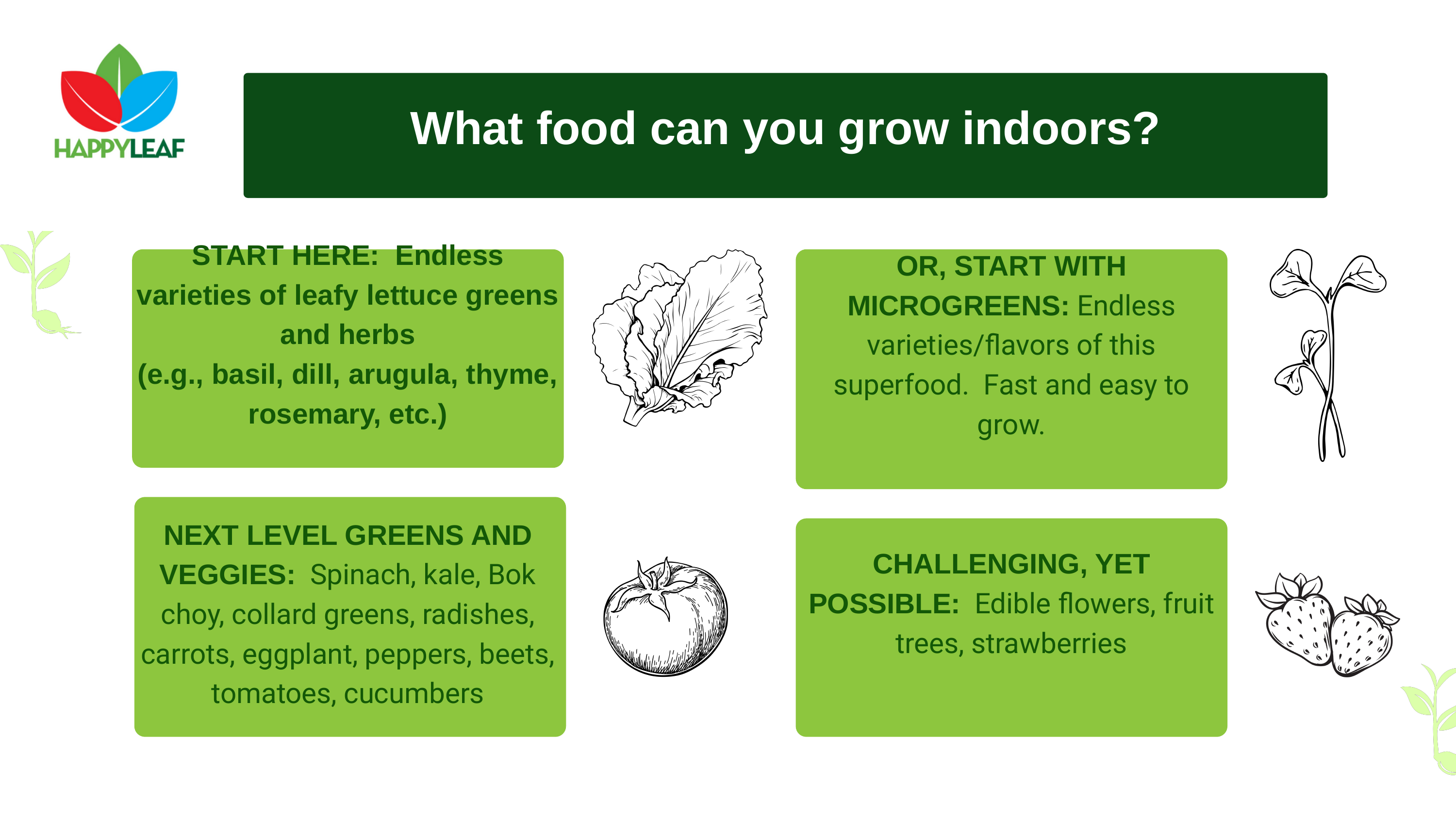

What food can you grow indoors?

START HERE:  Endless varieties of leafy lettuce greens and herbs
(e.g., basil, dill, arugula, thyme, rosemary, etc.)

OR, START WITH MICROGREENS: Endless varieties/flavors of this superfood.  Fast and easy to grow.

NEXT LEVEL GREENS AND VEGGIES:  Spinach, kale, Bok choy, collard greens, radishes, carrots, eggplant, peppers, beets, tomatoes, cucumbers

CHALLENGING, YET POSSIBLE:  Edible flowers, fruit trees, strawberries